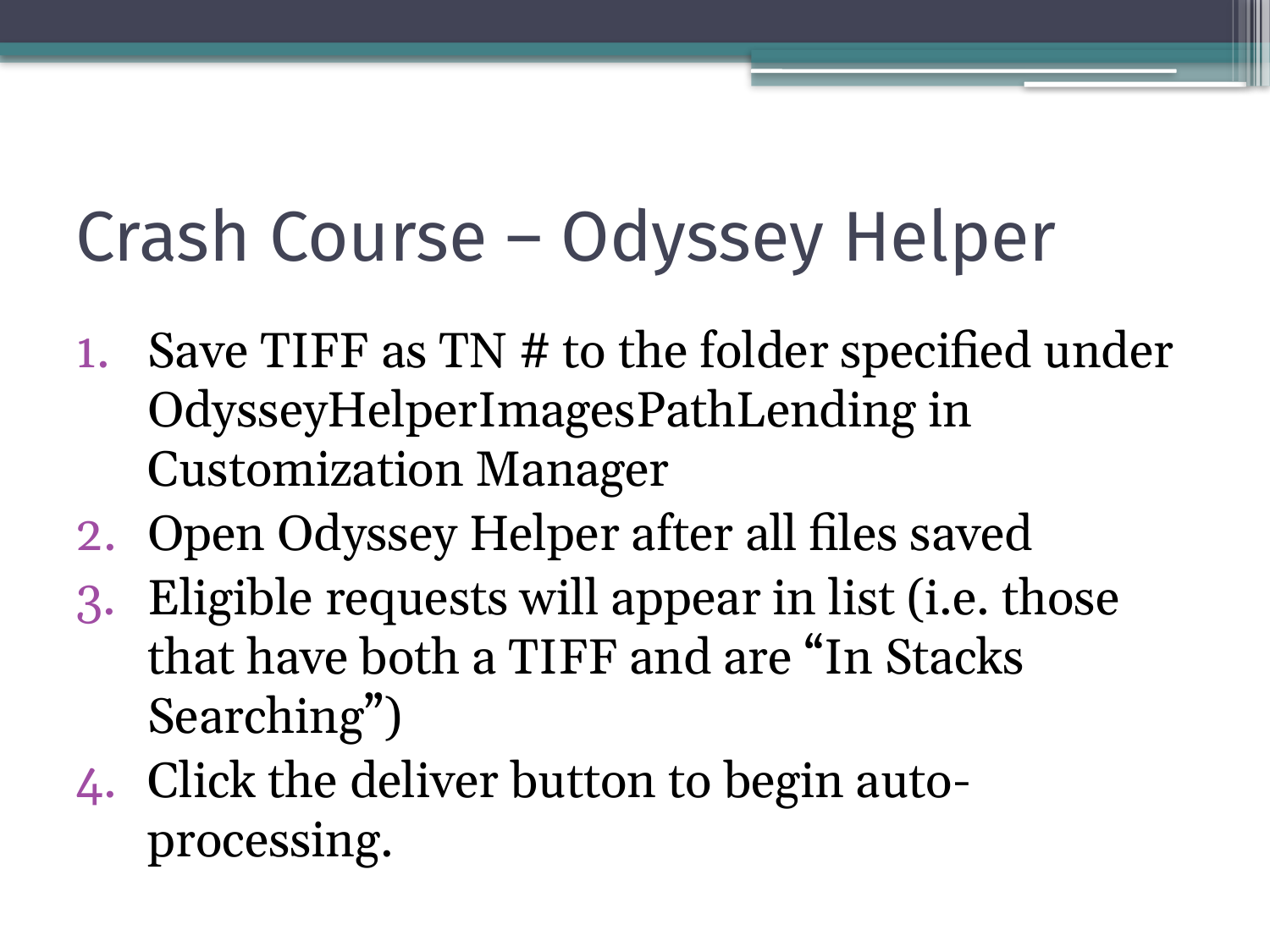

# Crash Course – Odyssey Helper
Save TIFF as TN # to the folder specified under OdysseyHelperImagesPathLending in Customization Manager
Open Odyssey Helper after all files saved
Eligible requests will appear in list (i.e. those that have both a TIFF and are “In Stacks Searching”)
Click the deliver button to begin auto-processing.